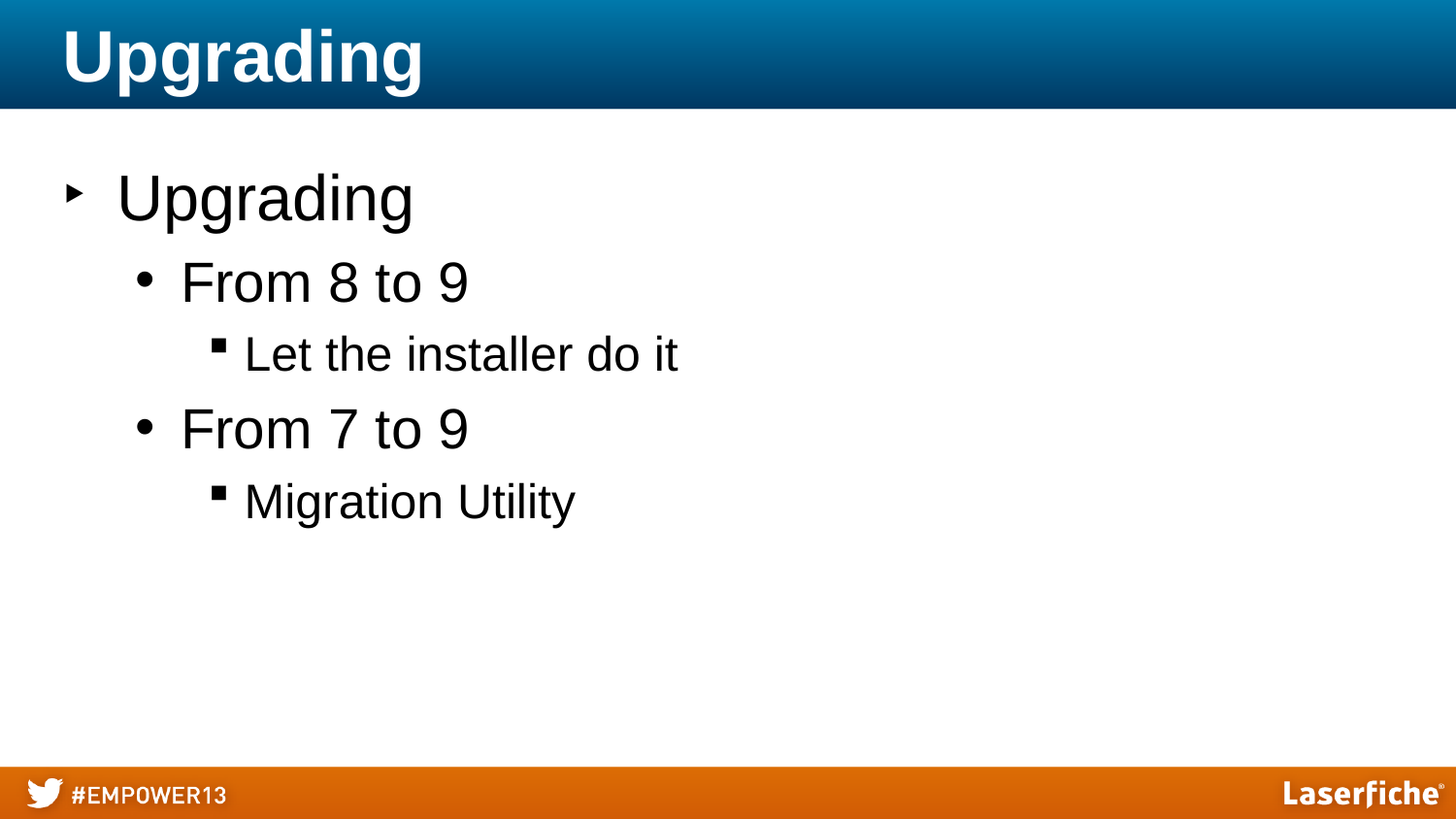

# Upgrading
Upgrading
From 8 to 9
Let the installer do it
From 7 to 9
Migration Utility